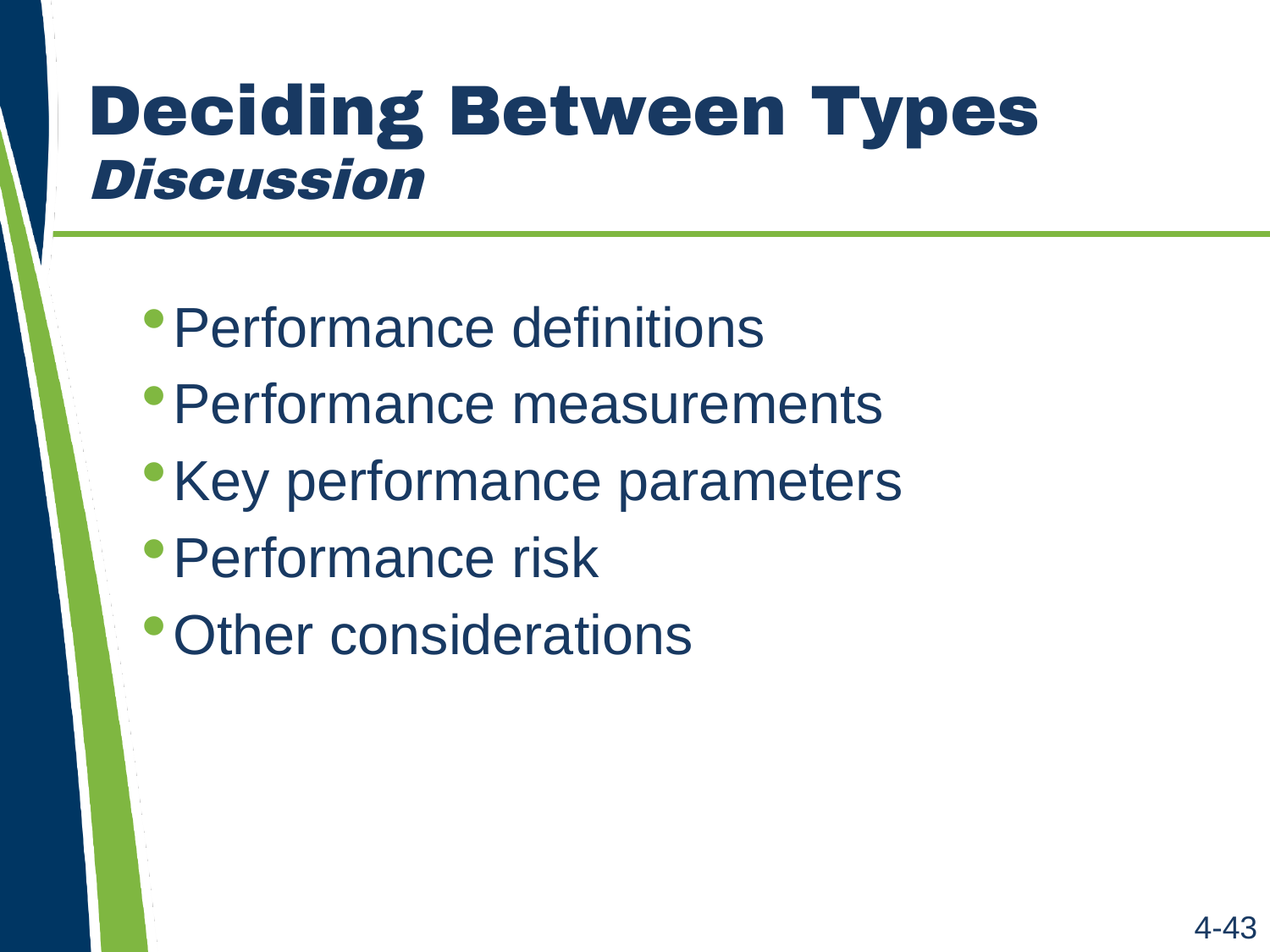

# Deciding Between Types Discussion
Performance definitions
Performance measurements
Key performance parameters
Performance risk
Other considerations